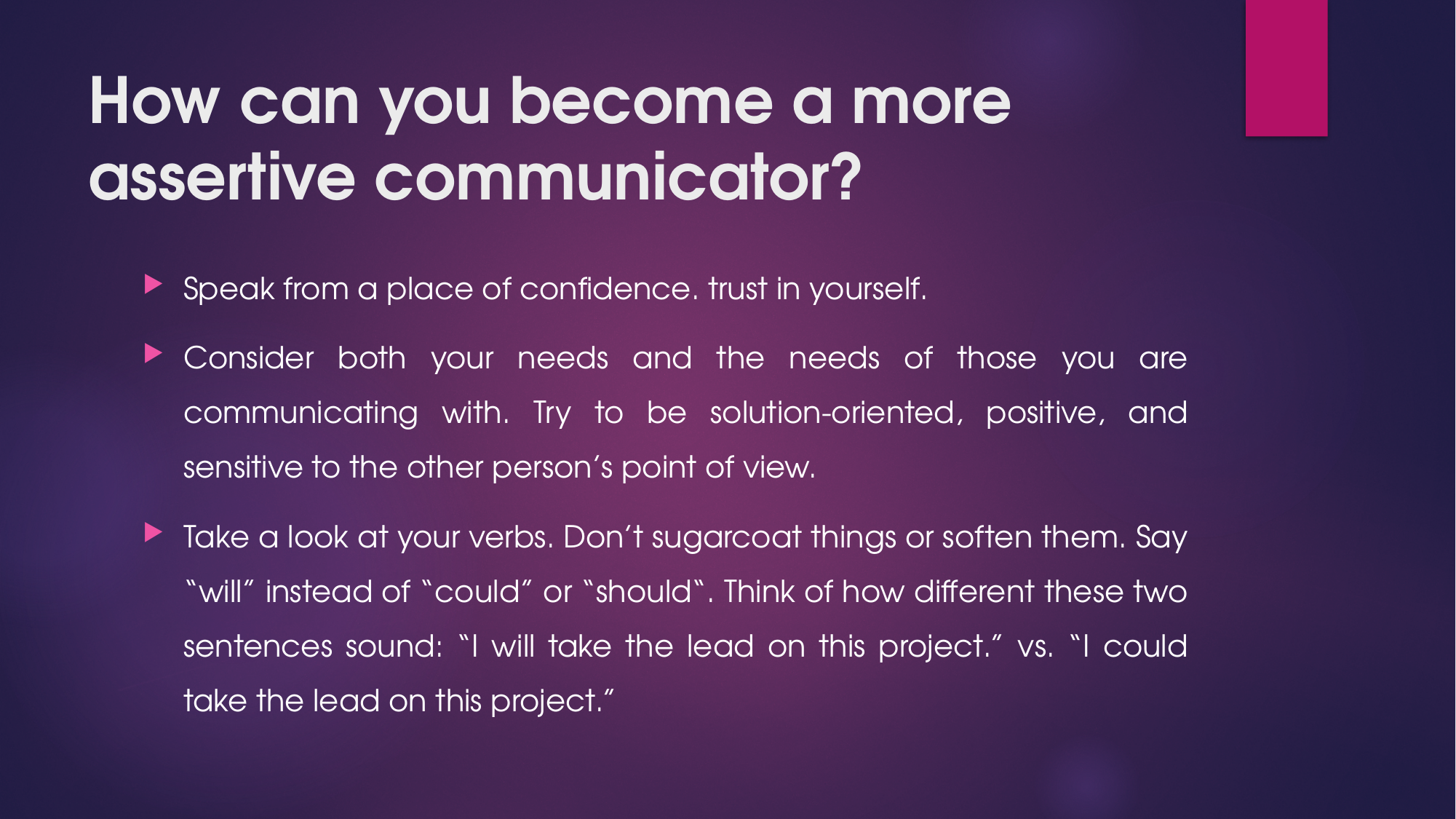

# How can you become a more assertive communicator?
Speak from a place of confidence. trust in yourself.
Consider both your needs and the needs of those you are communicating with. Try to be solution-oriented, positive, and sensitive to the other person’s point of view.
Take a look at your verbs. Don’t sugarcoat things or soften them. Say “will” instead of “could” or “should“. Think of how different these two sentences sound: “I will take the lead on this project.” vs. “I could take the lead on this project.”